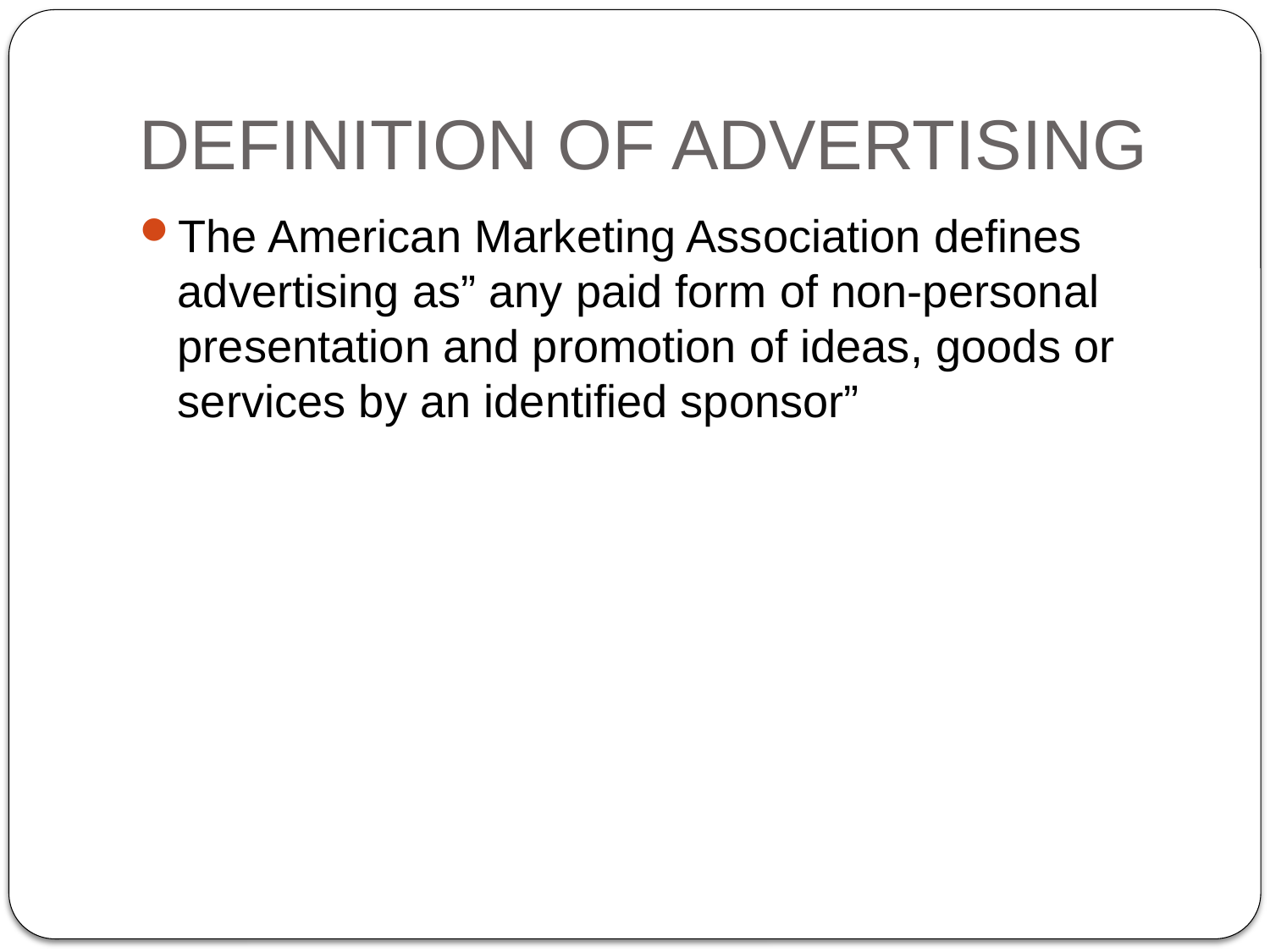

# DEFINITION OF ADVERTISING
The American Marketing Association defines advertising as” any paid form of non-personal presentation and promotion of ideas, goods or services by an identified sponsor”